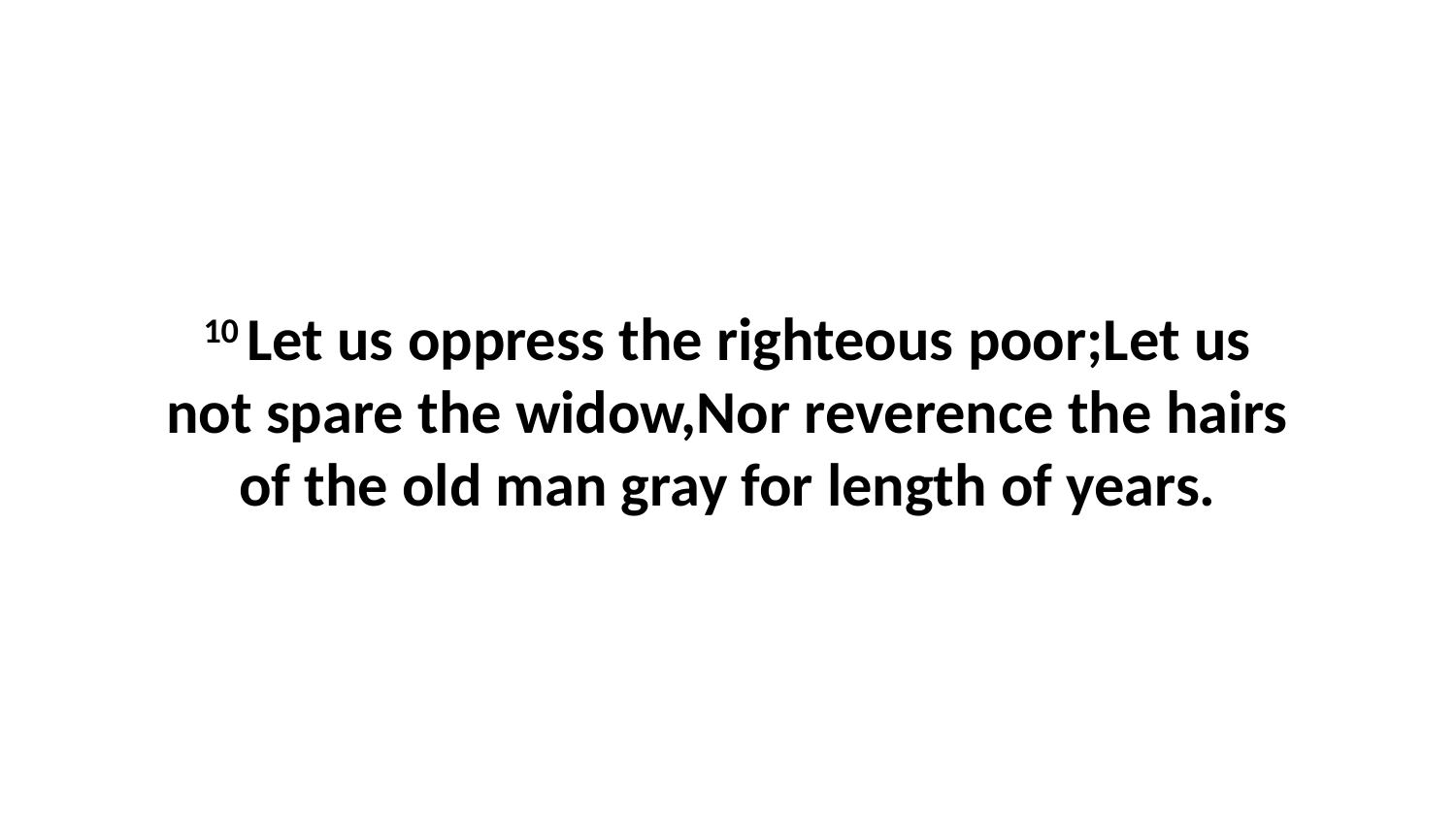

10 Let us oppress the righteous poor;Let us not spare the widow,Nor reverence the hairs of the old man gray for length of years.